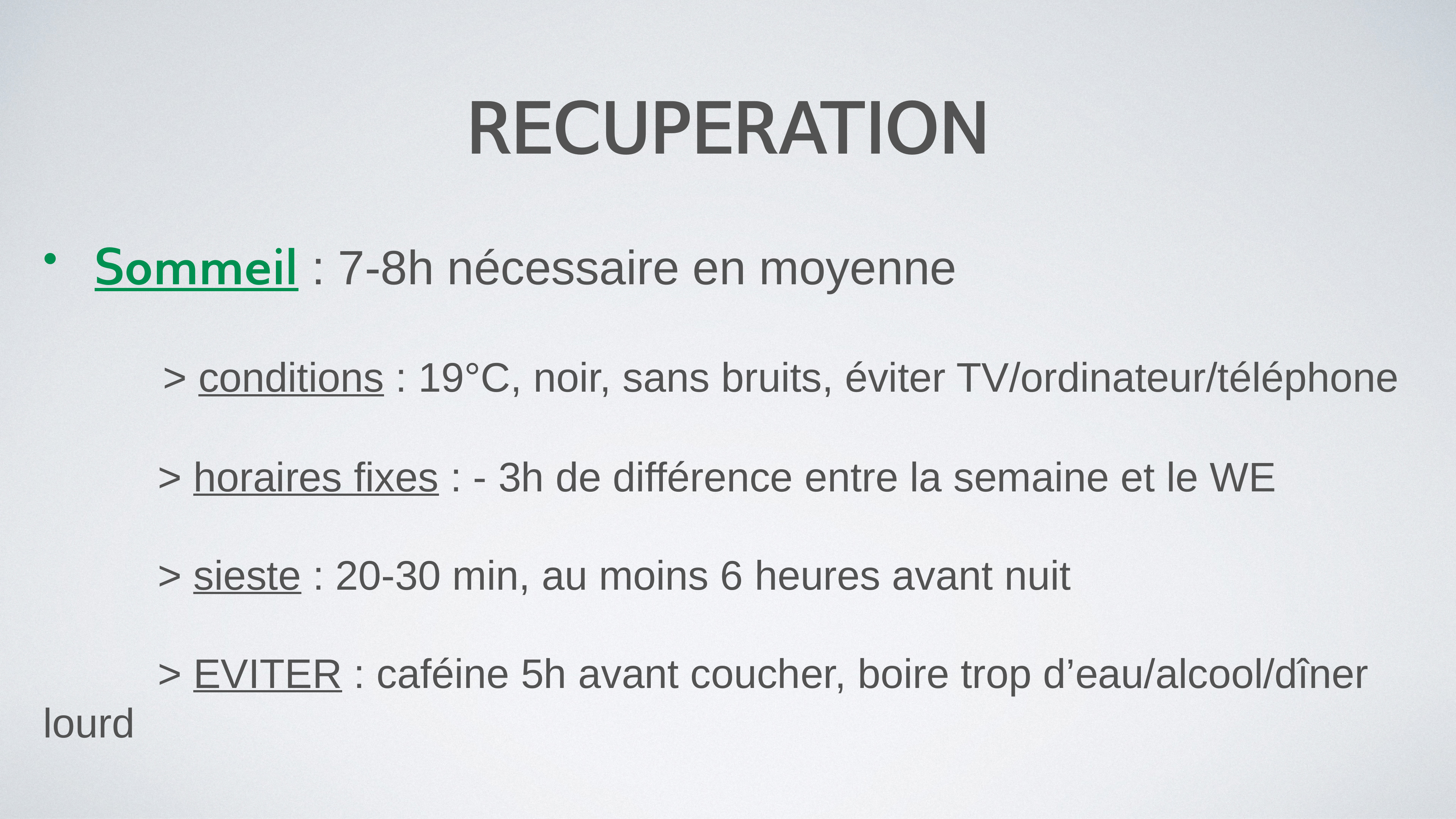

# RECUPERATION
Sommeil : 7-8h nécessaire en moyenne
         > conditions : 19°C, noir, sans bruits, éviter TV/ordinateur/téléphone
          > horaires fixes : - 3h de différence entre la semaine et le WE
          > sieste : 20-30 min, au moins 6 heures avant nuit
          > EVITER : caféine 5h avant coucher, boire trop d’eau/alcool/dîner lourd